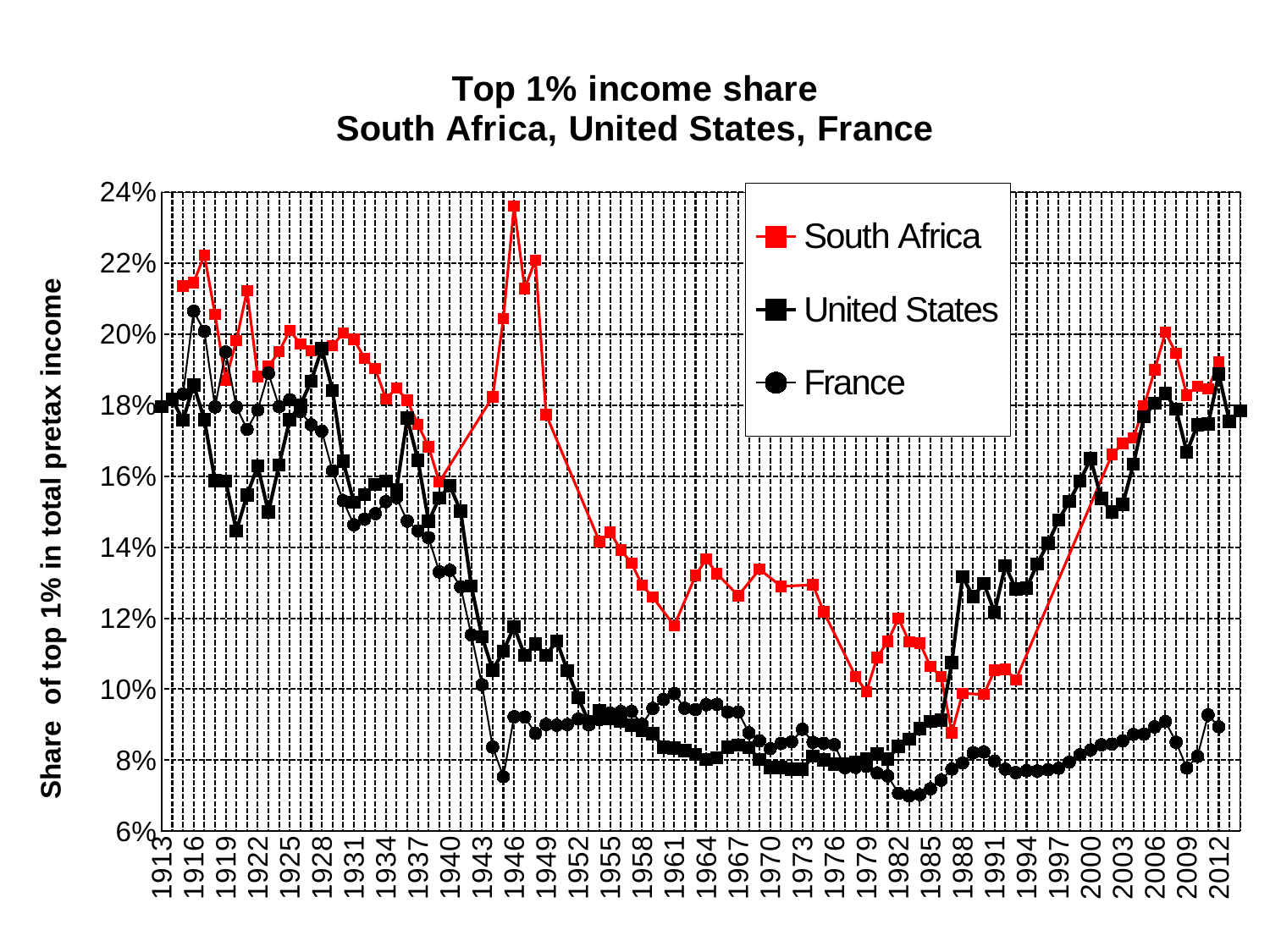

### Chart: Top 1% income share
South Africa, United States, France

| Category |  |  |  |
|---|---|---|---|
| 1913 | None | 0.1796 | None |
| 1914 | None | 0.1816 | None |
| 1915 | 0.2135486069858112 | 0.1758 | 0.18313808128013673 |
| 1916 | 0.21457838005132046 | 0.18570000000000006 | 0.20651811892799676 |
| 1917 | 0.2223255854177765 | 0.17600000000000007 | 0.20086780490159836 |
| 1918 | 0.205607971803402 | 0.15880000000000005 | 0.17953285870328908 |
| 1919 | 0.18698120645605676 | 0.15870000000000004 | 0.19504127374976413 |
| 1920 | 0.19827913922676246 | 0.1446 | 0.1794935580292782 |
| 1921 | 0.2123087734354057 | 0.15470000000000006 | 0.17323888328544107 |
| 1922 | 0.18814646985306221 | 0.1629 | 0.17870235534552548 |
| 1923 | 0.19099773384950627 | 0.14990000000000006 | 0.18907594086913976 |
| 1924 | 0.19507790581012388 | 0.1632 | 0.17962788454630246 |
| 1925 | 0.20110058945538692 | 0.17600000000000007 | 0.1815918291968554 |
| 1926 | 0.19722627166858886 | 0.1801 | 0.1782215718958921 |
| 1927 | 0.19532931066043988 | 0.18680000000000005 | 0.17453662107285134 |
| 1928 | 0.1961445540467796 | 0.196 | 0.1726971435044231 |
| 1929 | 0.1967676287302614 | 0.18420000000000009 | 0.16152976457732843 |
| 1930 | 0.2003649323580467 | 0.1642 | 0.15309219413583564 |
| 1931 | 0.19858418373005926 | 0.15270000000000006 | 0.14632245113368933 |
| 1932 | 0.1932681768371506 | 0.15480000000000005 | 0.14795075213608866 |
| 1933 | 0.19033394264785078 | 0.15770000000000006 | 0.1494628069137176 |
| 1934 | 0.18179091496453192 | 0.15870000000000004 | 0.15284490936245526 |
| 1935 | 0.18483711729709695 | 0.15630000000000005 | 0.15396478328398094 |
| 1936 | 0.1813728395917139 | 0.17640000000000006 | 0.147357336915635 |
| 1937 | 0.1745713879772864 | 0.1645 | 0.1446282956717337 |
| 1938 | 0.1683522093723935 | 0.14730000000000001 | 0.14271963287588676 |
| 1939 | 0.15836557361893885 | 0.15390000000000006 | 0.13303231378422925 |
| 1940 | None | 0.15730000000000005 | 0.13347247650810184 |
| 1941 | None | 0.1501 | 0.1288346776891425 |
| 1942 | None | 0.1291 | 0.11531239329192998 |
| 1943 | None | 0.1148 | 0.10126077354166159 |
| 1944 | 0.18238427263699092 | 0.10539999999999998 | 0.08369120039114032 |
| 1945 | 0.2043828326554563 | 0.11070000000000002 | 0.0753627196982392 |
| 1946 | 0.23613419446451242 | 0.11760000000000002 | 0.09223936759923611 |
| 1947 | 0.21288800631497698 | 0.10949999999999999 | 0.09218193215490385 |
| 1948 | 0.22093161006018808 | 0.11269999999999998 | 0.08754857102985163 |
| 1949 | 0.1773921533943361 | 0.10949999999999999 | 0.09009643633080709 |
| 1950 | None | 0.11359999999999998 | 0.08983550225333944 |
| 1951 | None | 0.10520000000000003 | 0.0900409207359482 |
| 1952 | None | 0.09760000000000002 | 0.09160648546986055 |
| 1953 | None | 0.0908 | 0.08997001769374573 |
| 1954 | 0.14161951212923418 | 0.09390000000000007 | 0.09139455439913813 |
| 1955 | 0.144249327487166 | 0.09180000000000002 | 0.09328711710029759 |
| 1956 | 0.13920340704575548 | 0.09090000000000002 | 0.09370474483632872 |
| 1957 | 0.13555764916508234 | 0.08980000000000005 | 0.09373661473497953 |
| 1958 | 0.12925574827314668 | 0.08830000000000003 | 0.09008253603517483 |
| 1959 | 0.1259222935892071 | 0.08750000000000001 | 0.09461767992840227 |
| 1960 | None | 0.08360000000000006 | 0.09711069432180094 |
| 1961 | 0.11789876182125222 | 0.0834 | 0.09876143360874572 |
| 1962 | None | 0.08270000000000002 | 0.09462798524215614 |
| 1963 | 0.132 | 0.0816 | 0.09425405689843391 |
| 1964 | 0.13671000000000005 | 0.08020000000000002 | 0.09559860544559261 |
| 1965 | 0.13258 | 0.08070000000000001 | 0.09576061528600077 |
| 1966 | None | 0.08370000000000005 | 0.09356359135559301 |
| 1967 | 0.12635 | 0.0843 | 0.09357009305322707 |
| 1968 | None | 0.08350000000000006 | 0.08770726142693548 |
| 1969 | 0.13379 | 0.08020000000000002 | 0.08546034480529782 |
| 1970 | None | 0.07800000000000001 | 0.08325341665952825 |
| 1971 | 0.12899 | 0.07790000000000002 | 0.08473000395584855 |
| 1972 | None | 0.07750000000000001 | 0.08516851422145065 |
| 1973 | None | 0.07740000000000002 | 0.08870695809214081 |
| 1974 | 0.12938 | 0.08120000000000002 | 0.08504114685340643 |
| 1975 | 0.12178000000000004 | 0.0801 | 0.08477115954674275 |
| 1976 | None | 0.07890000000000001 | 0.08440176337386376 |
| 1977 | None | 0.07900000000000003 | 0.07791611797432303 |
| 1978 | 0.10353999999999998 | 0.07950000000000003 | 0.0779614002383825 |
| 1979 | 0.09930000000000004 | 0.08030000000000002 | 0.07824894649654252 |
| 1980 | 0.10893000000000004 | 0.08180000000000003 | 0.07634547097180885 |
| 1981 | 0.11349000000000002 | 0.08030000000000002 | 0.0755272109352679 |
| 1982 | 0.11997999999999998 | 0.08390000000000003 | 0.07070684686314413 |
| 1983 | 0.1134 | 0.0859 | 0.06993827517839275 |
| 1984 | 0.11298999999999995 | 0.08890000000000003 | 0.07028329169966352 |
| 1985 | 0.10640000000000002 | 0.09090000000000002 | 0.07197786173054715 |
| 1986 | 0.10352000000000003 | 0.0913 | 0.07438223971607746 |
| 1987 | 0.08775000000000005 | 0.10750000000000003 | 0.07751292474336363 |
| 1988 | 0.09882000000000006 | 0.1317 | 0.07920754398353723 |
| 1989 | None | 0.1261 | 0.0820849207847941 |
| 1990 | 0.09851000000000006 | 0.1298 | 0.08228441416952227 |
| 1991 | 0.10536000000000002 | 0.12170000000000003 | 0.07974461903174496 |
| 1992 | 0.10564000000000003 | 0.1348 | 0.07748086979852156 |
| 1993 | 0.10266000000000003 | 0.1282 | 0.0765098863575424 |
| 1994 | None | 0.1285 | 0.07706805011189348 |
| 1995 | None | 0.1353 | 0.07696989543879262 |
| 1996 | None | 0.1411 | 0.07731472483430821 |
| 1997 | None | 0.14770000000000005 | 0.0777345968178133 |
| 1998 | None | 0.15290000000000004 | 0.07943612067149944 |
| 1999 | None | 0.15870000000000004 | 0.08154943743544363 |
| 2000 | None | 0.1649 | 0.08288860474241623 |
| 2001 | None | 0.15370000000000006 | 0.08433752497416017 |
| 2002 | 0.16613372461775638 | 0.14990000000000006 | 0.08455187271811317 |
| 2003 | 0.16920630904262896 | 0.1521 | 0.08545384669297328 |
| 2004 | 0.17084081101513993 | 0.1634 | 0.08726933443780205 |
| 2005 | 0.1797388570852249 | 0.1768 | 0.08734699905771826 |
| 2006 | 0.19002366842603433 | 0.1806 | 0.08937680667334458 |
| 2007 | 0.20056359772958612 | 0.18330000000000005 | 0.0908967691150879 |
| 2008 | 0.19464734393349373 | 0.17890000000000006 | 0.0850790352694803 |
| 2009 | 0.18284383227449047 | 0.1668 | 0.07780015167507277 |
| 2010 | 0.18541273066596234 | 0.17450000000000004 | 0.08109006735727067 |
| 2011 | 0.18459513548432577 | 0.1747 | 0.0927405848984024 |
| 2012 | 0.19212811446064826 | 0.18875000000000006 | 0.0894069250624314 |
| 2013 | None | 0.17542000000000008 | None |
| 2014 | None | 0.17846000000000006 | None |